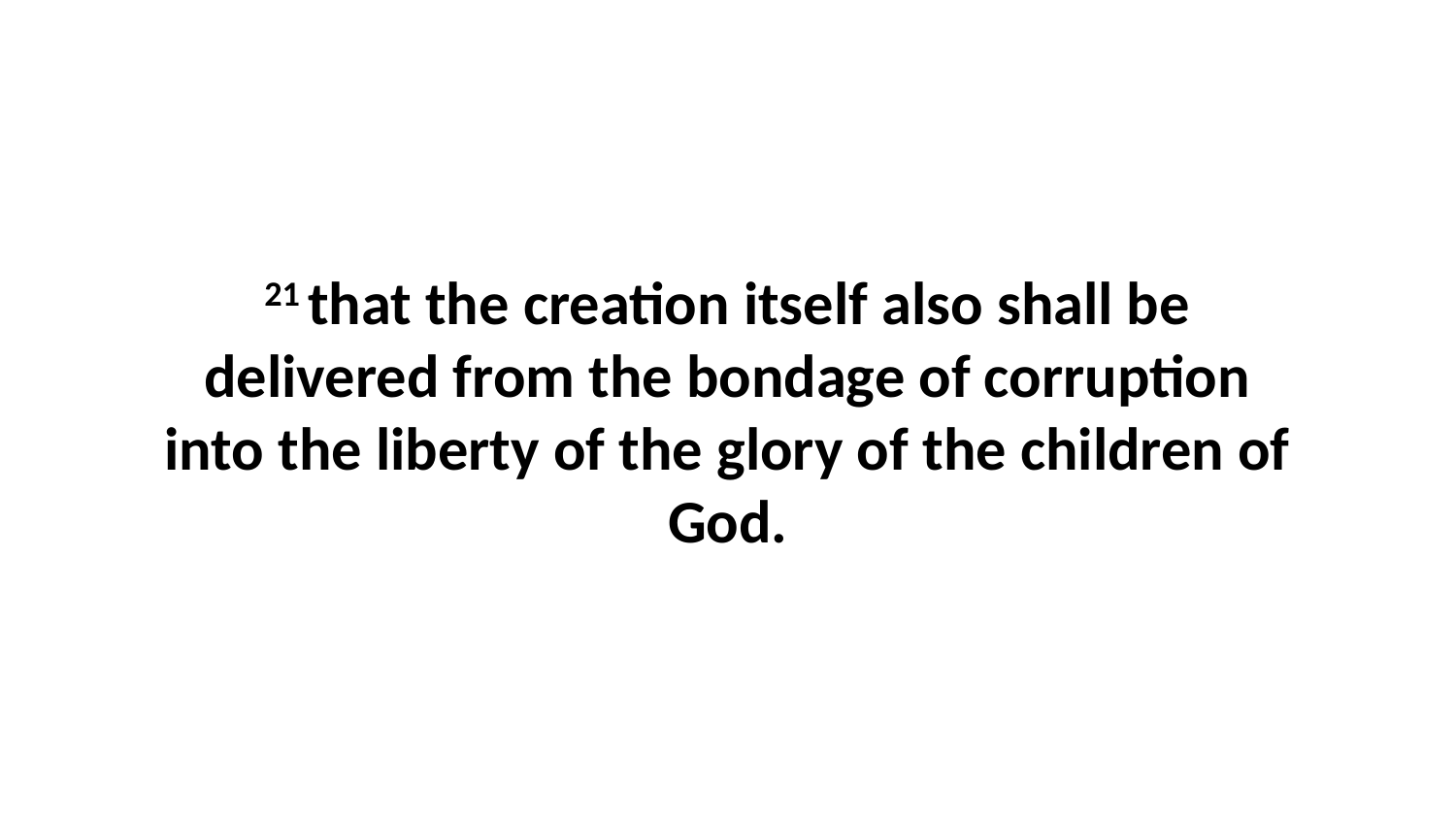

21 that the creation itself also shall be delivered from the bondage of corruption into the liberty of the glory of the children of God.